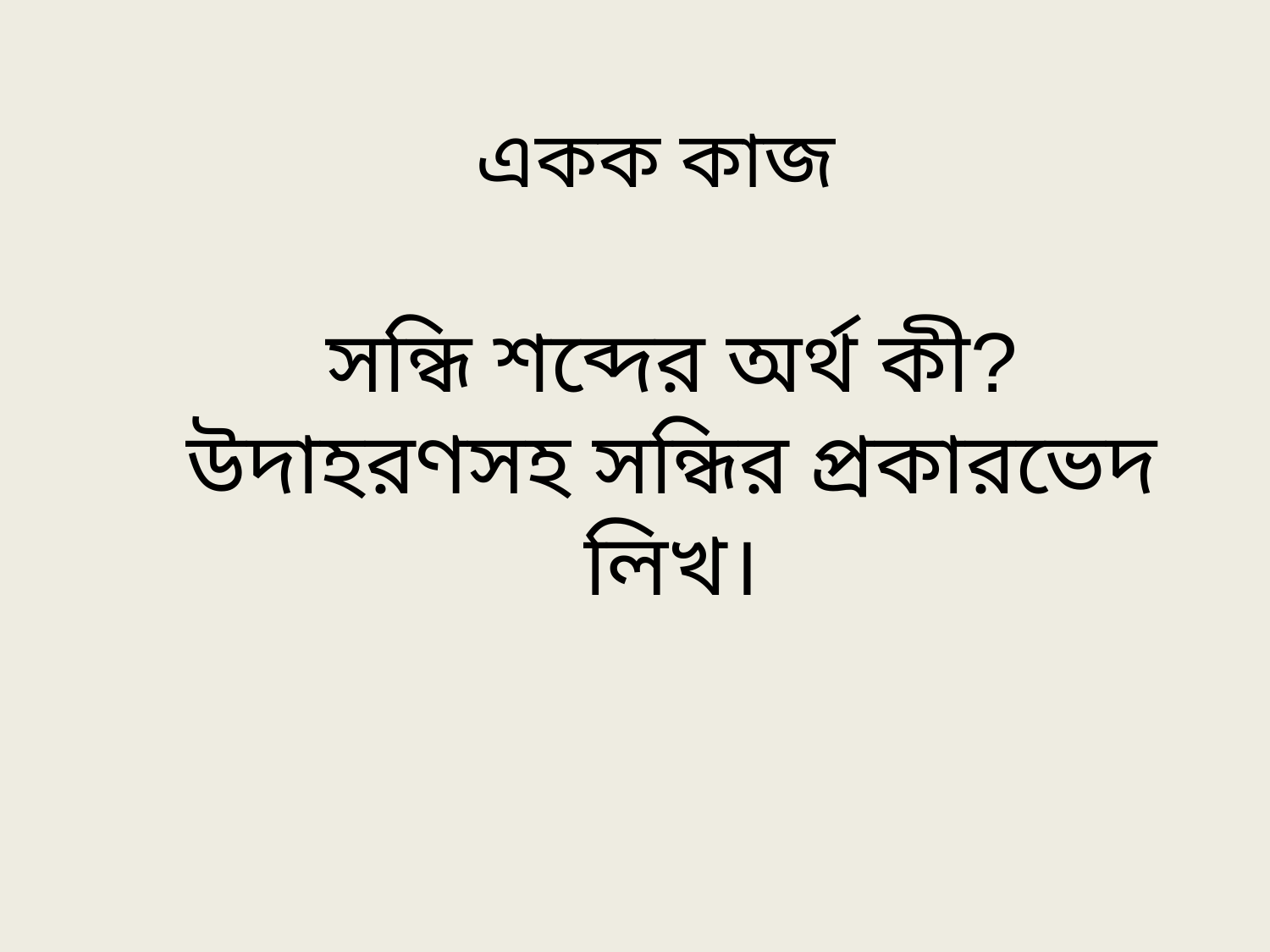

# একক কাজ
সন্ধি শব্দের অর্থ কী? উদাহরণসহ সন্ধির প্রকারভেদ লিখ।